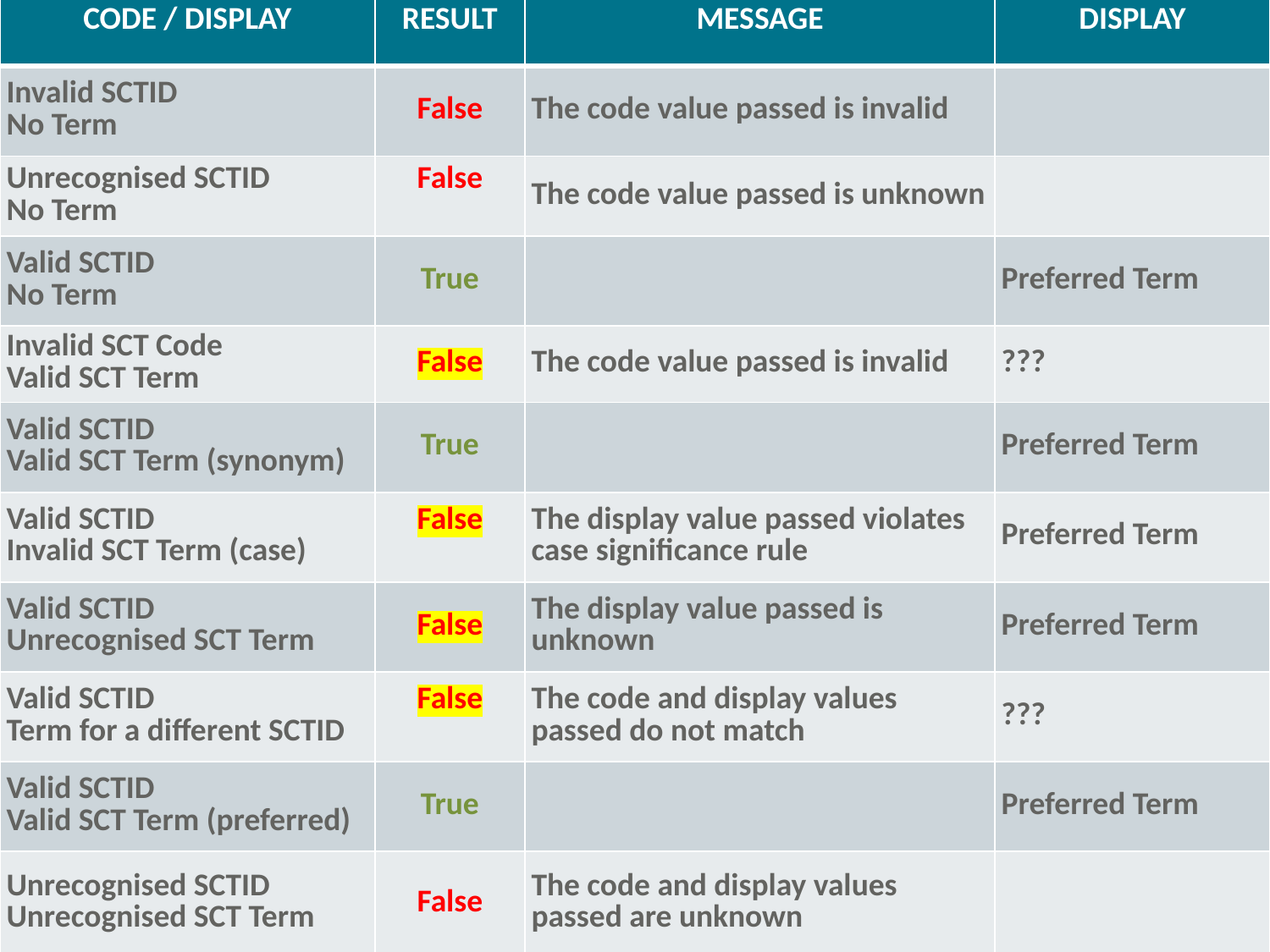

| CODE / DISPLAY | RESULT | MESSAGE | DISPLAY |
| --- | --- | --- | --- |
| Invalid SCTID No Term | False | The code value passed is invalid |  |
| Unrecognised SCTID No Term | False | The code value passed is unknown |  |
| Valid SCTID No Term | True |  | Preferred Term |
| Invalid SCT Code Valid SCT Term | False | The code value passed is invalid | ??? |
| Valid SCTID Valid SCT Term (synonym) | True |  | Preferred Term |
| Valid SCTID Invalid SCT Term (case) | False | The display value passed violates case significance rule | Preferred Term |
| Valid SCTID Unrecognised SCT Term | False | The display value passed is unknown | Preferred Term |
| Valid SCTID Term for a different SCTID | False | The code and display values passed do not match | ??? |
| Valid SCTID Valid SCT Term (preferred) | True |  | Preferred Term |
| Unrecognised SCTID Unrecognised SCT Term | False | The code and display values passed are unknown |  |
#